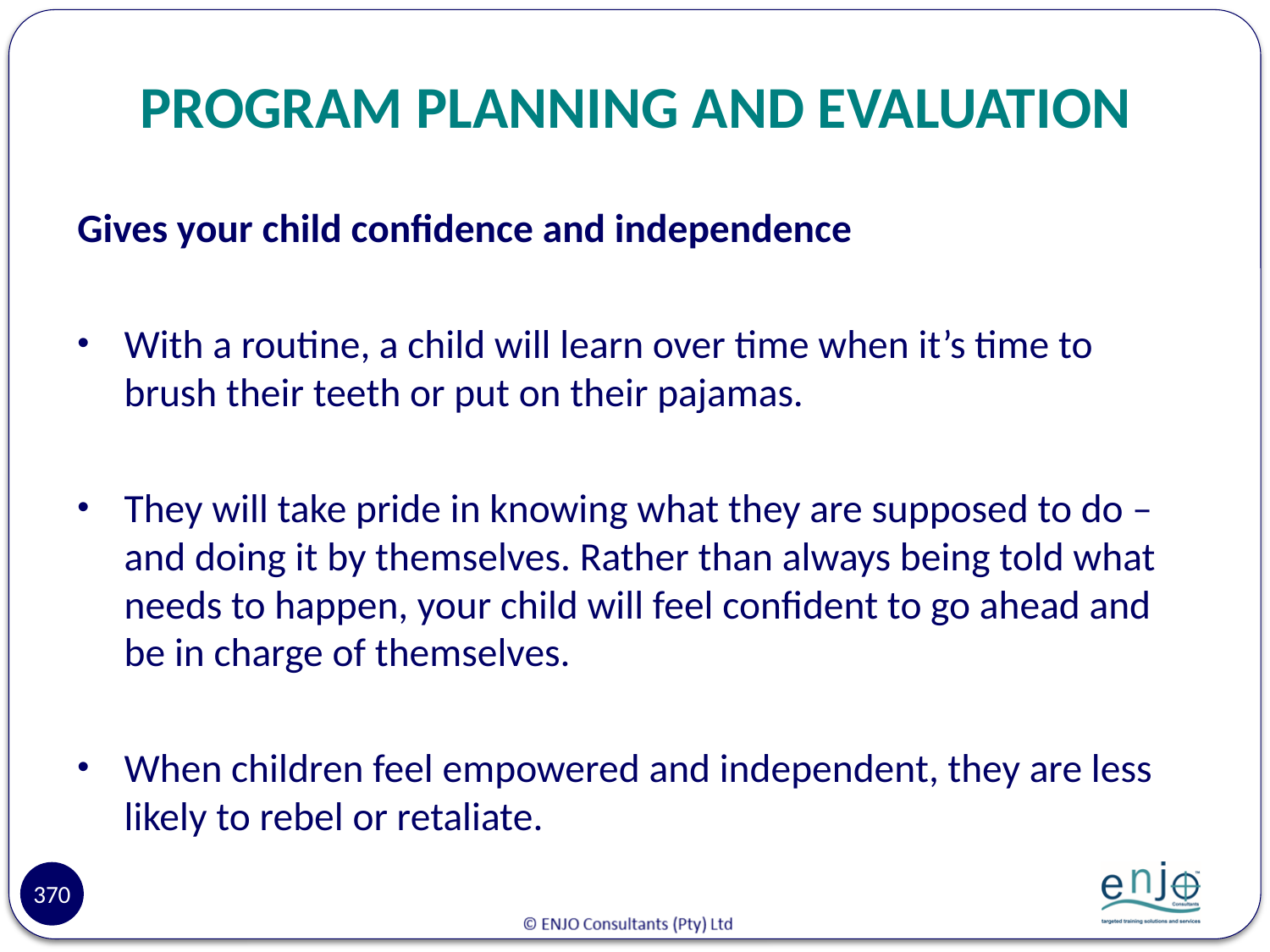

# PROGRAM PLANNING AND EVALUATION
Gives your child confidence and independence

With a routine, a child will learn over time when it’s time to brush their teeth or put on their pajamas.

They will take pride in knowing what they are supposed to do – and doing it by themselves. Rather than always being told what needs to happen, your child will feel confident to go ahead and be in charge of themselves.

When children feel empowered and independent, they are less likely to rebel or retaliate.

370